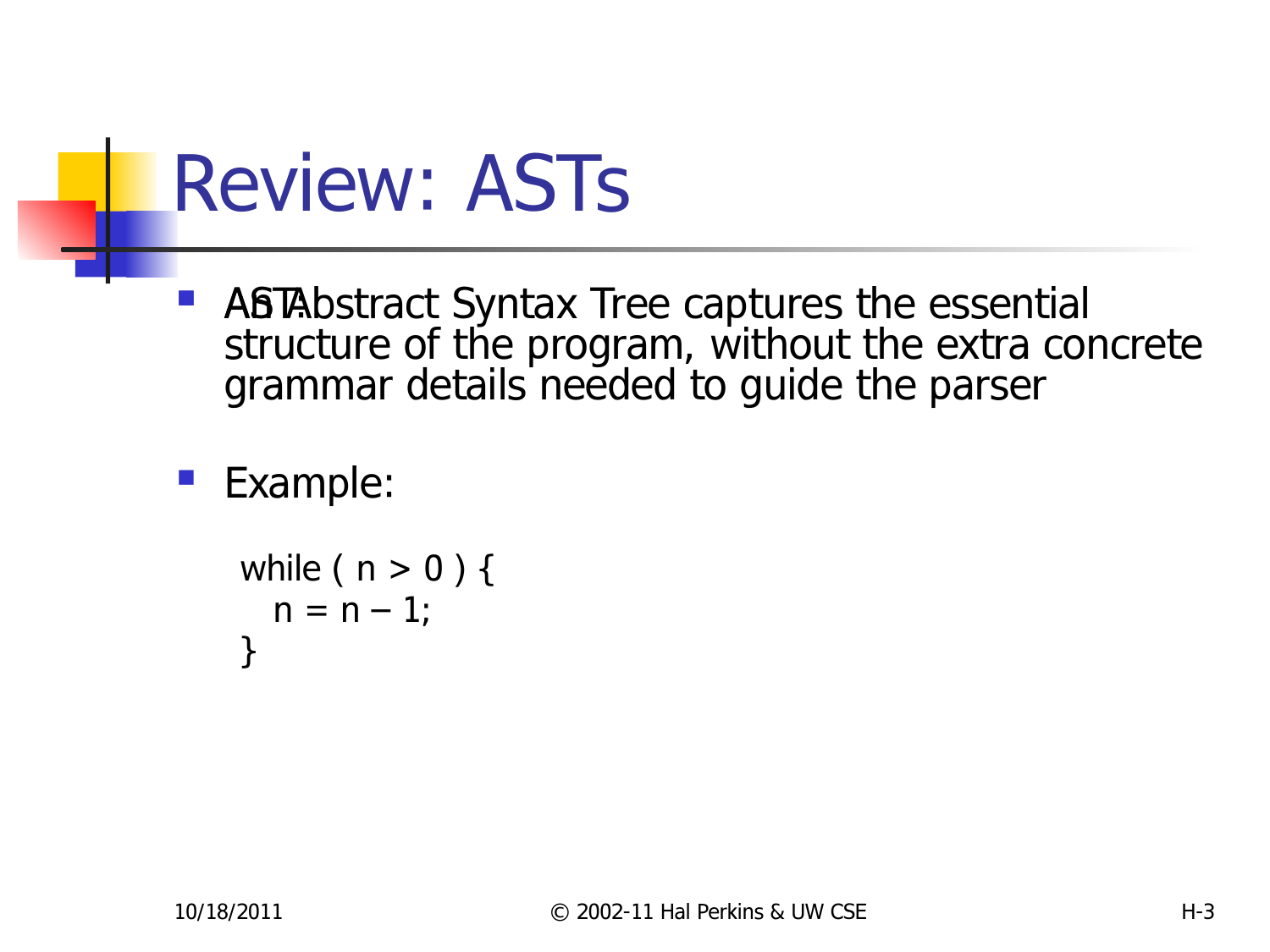

# Review: ASTs
An Abstract Syntax Tree captures the essential structure of the program, without the extra concrete grammar details needed to guide the parser

Example:

while ( n > 0 ) {
   n = n – 1;
}
AST:
10/18/2011
© 2002-11 Hal Perkins & UW CSE
H-3